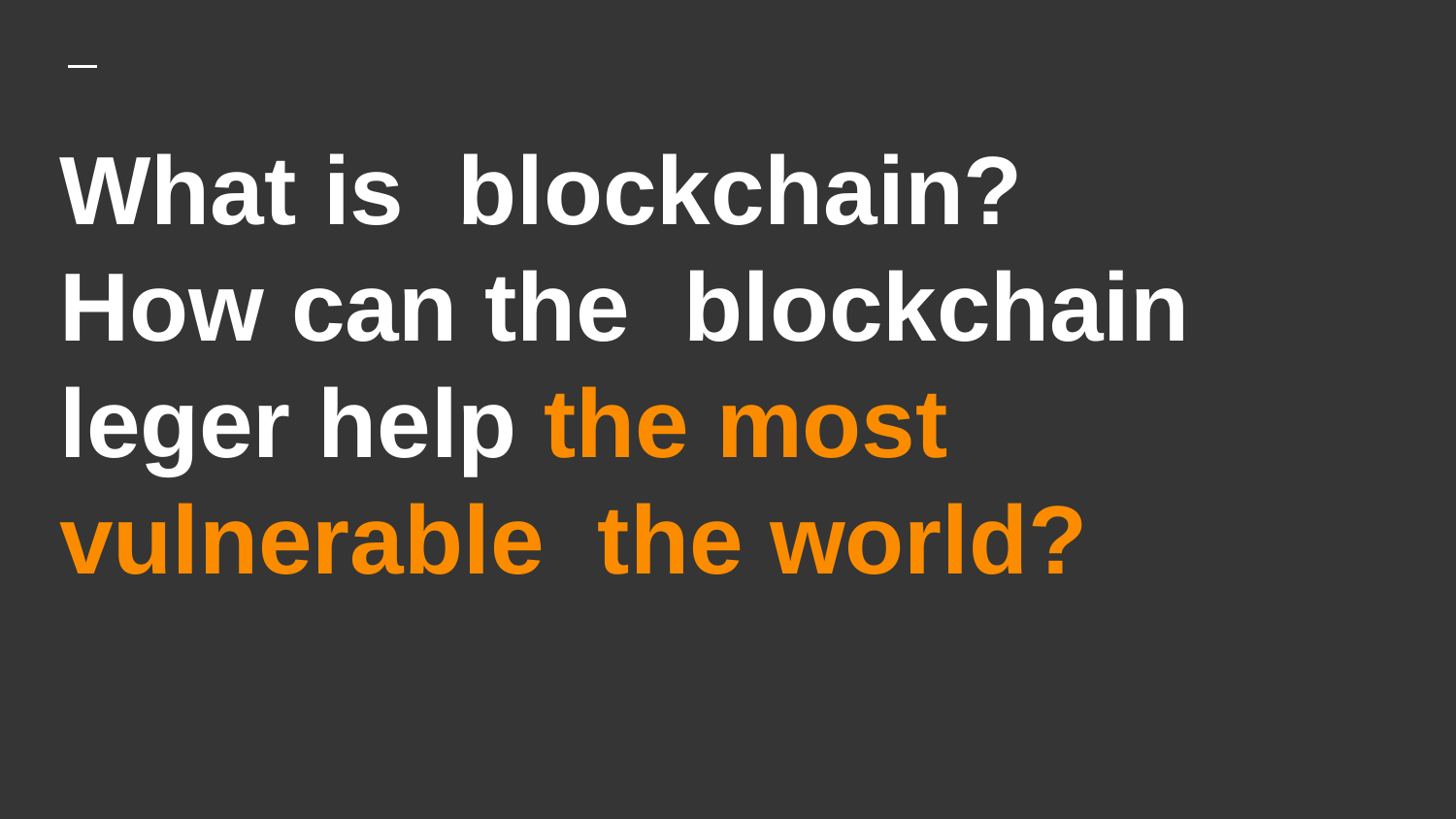

# What is  blockchain? How can the  blockchain leger help the most vulnerable  the world?